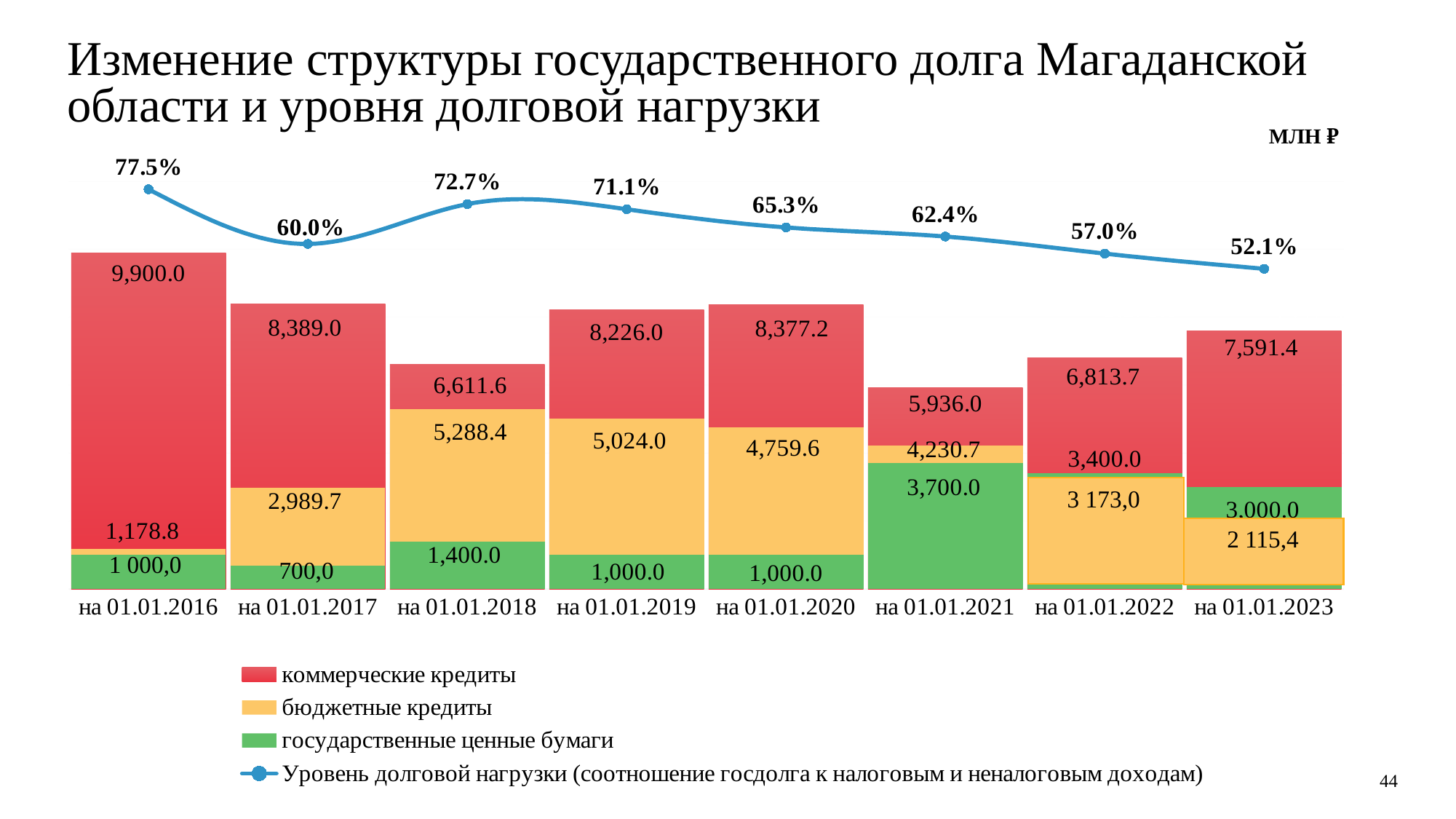

Изменение структуры государственного долга Магаданской области и уровня долговой нагрузки
МЛН ₽

### Chart

| Category | коммерческие кредиты | бюджетные кредиты | государственные ценные бумаги | Уровень долговой нагрузки (соотношение госдолга к налоговым и неналоговым доходам) |
|---|---|---|---|---|
| на 01.01.2016 | 9900.0 | 1178.8 | 1000.0 | 0.7746693859750388 |
| на 01.01.2017 | 8389.0 | 2989.7 | 700.0 | 0.600371793406135 |
| на 01.01.2018 | 6611.6 | 5288.4 | 1400.0 | 0.7273681850249653 |
| на 01.01.2019 | 8226.0 | 5024.0 | 1000.0 | 0.7109288472475834 |
| на 01.01.2020 | 8377.2 | 4759.6 | 1000.0 | 0.6529760090162495 |
| на 01.01.2021 | 5936.0 | 4230.7 | 3700.0 | 0.6239122805438828 |
| на 01.01.2022 | 6813.7 | 3173.0 | 3400.0 | 0.5695619801306184 |
| на 01.01.2023 | 7591.4 | 2115.4 | 3000.0 | 0.5210908345294243 |
3 173,0

2 115,4
1 000,0
700,0
44